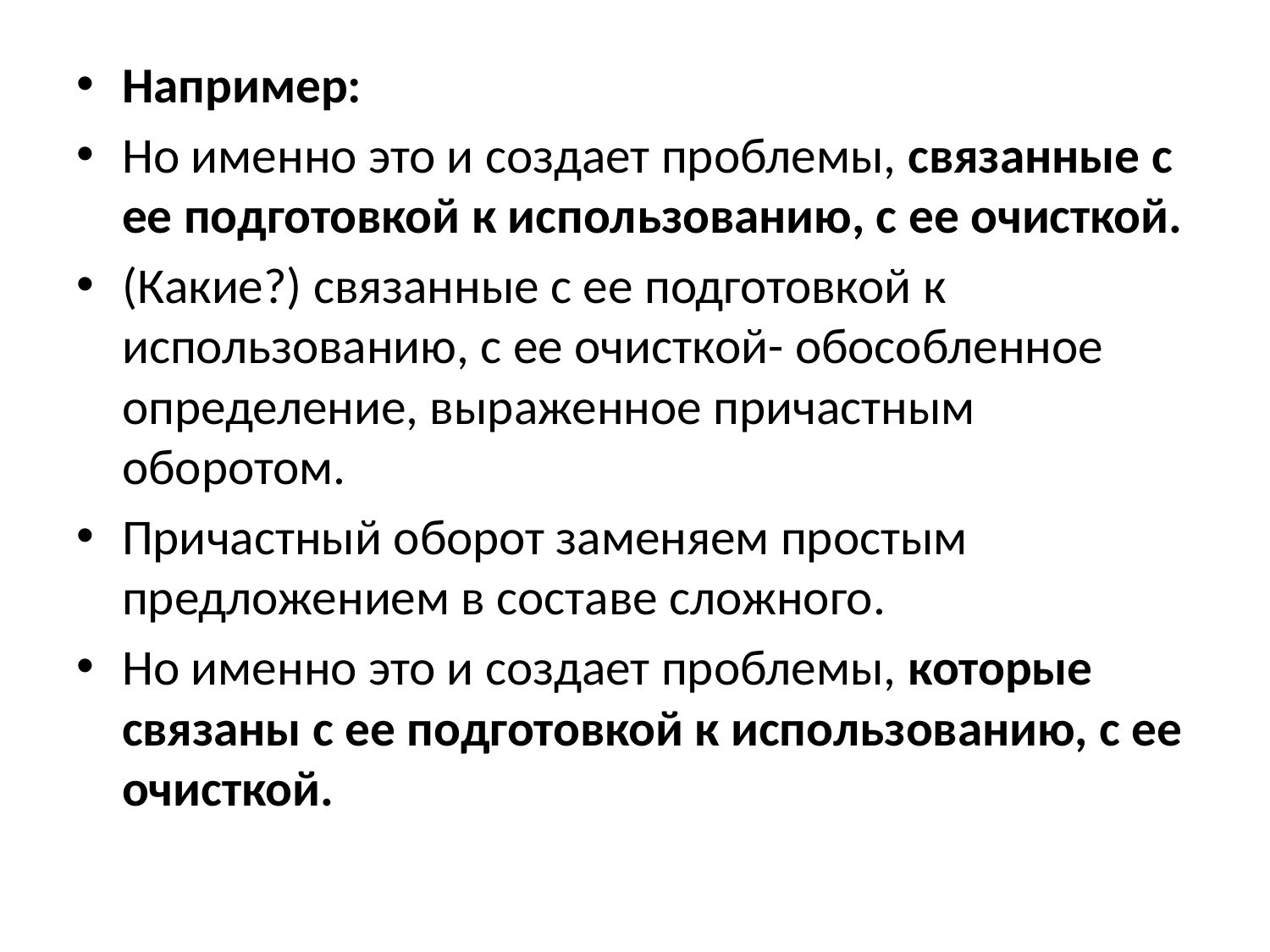

#
Например:
Но именно это и создает проблемы, связанные с ее подготовкой к использованию, с ее очисткой.
(Какие?) связанные с ее подготовкой к использованию, с ее очисткой- обособленное определение, выраженное причастным оборотом.
Причастный оборот заменяем простым предложением в составе сложного.
Но именно это и создает проблемы, которые связаны с ее подготовкой к использованию, с ее очисткой.